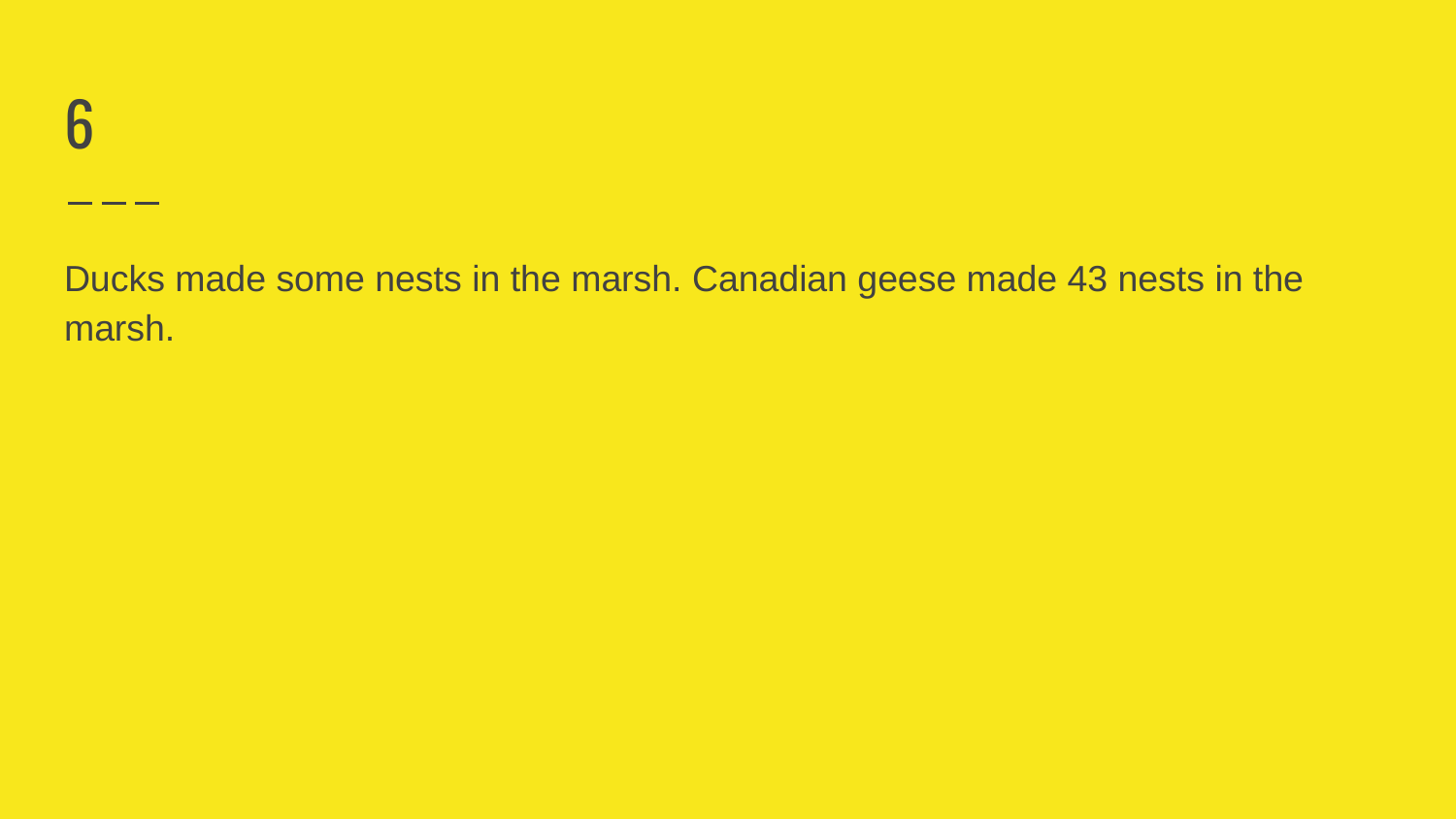

# 6
Ducks made some nests in the marsh. Canadian geese made 43 nests in the marsh.